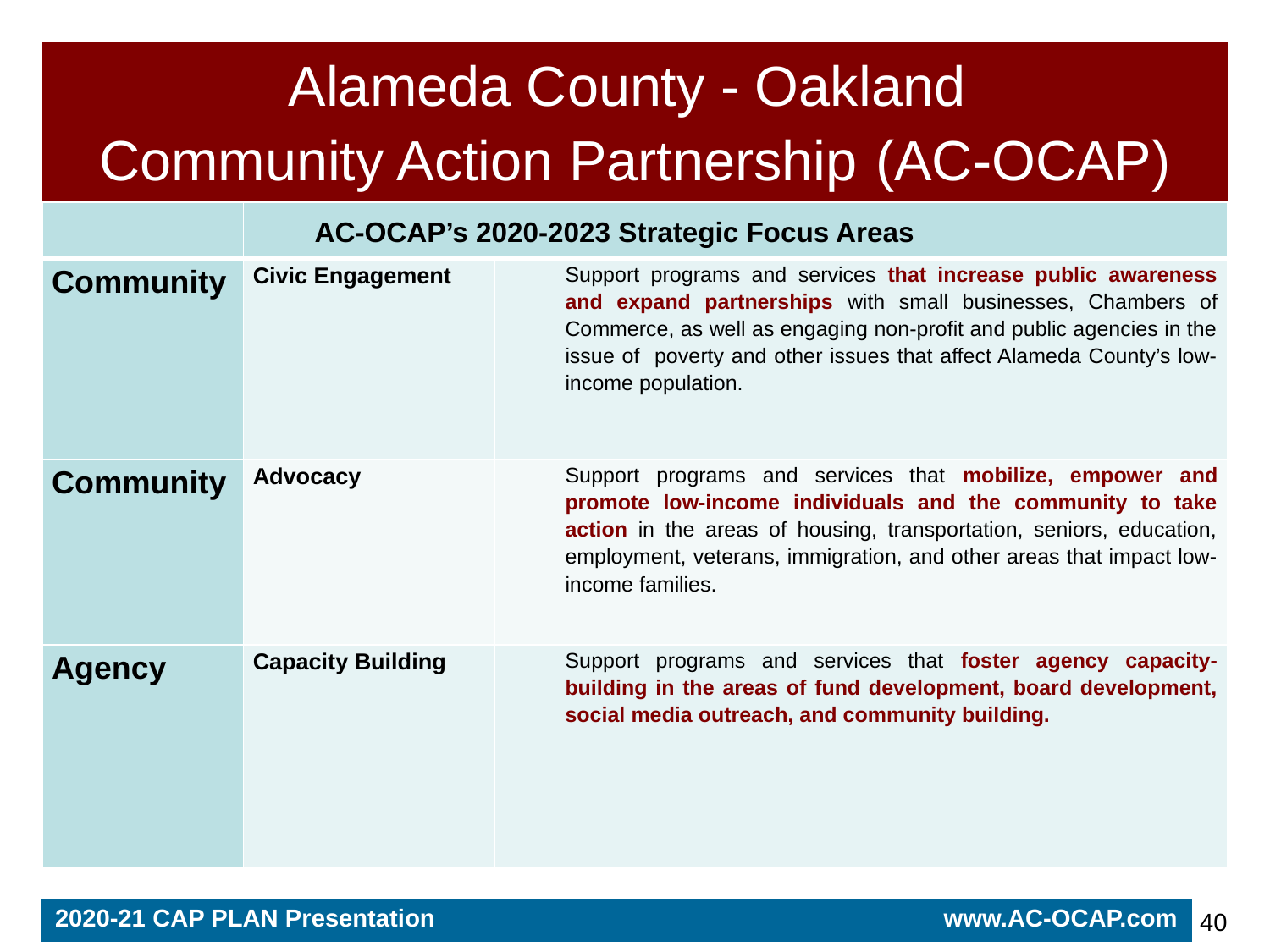

# Alameda County - Oakland Community Action Partnership (AC-OCAP)
|  | AC-OCAP’s 2020-2023 Strategic Focus Areas |  |
| --- | --- | --- |
| Community | Civic Engagement | Support programs and services that increase public awareness and expand partnerships with small businesses, Chambers of Commerce, as well as engaging non-profit and public agencies in the issue of poverty and other issues that affect Alameda County’s low-income population. |
| Community | Advocacy | Support programs and services that mobilize, empower and promote low-income individuals and the community to take action in the areas of housing, transportation, seniors, education, employment, veterans, immigration, and other areas that impact low-income families. |
| Agency | Capacity Building | Support programs and services that foster agency capacity-building in the areas of fund development, board development, social media outreach, and community building. |

2020-21 CAP PLAN Presentation                                                                         www.AC-OCAP.com
40